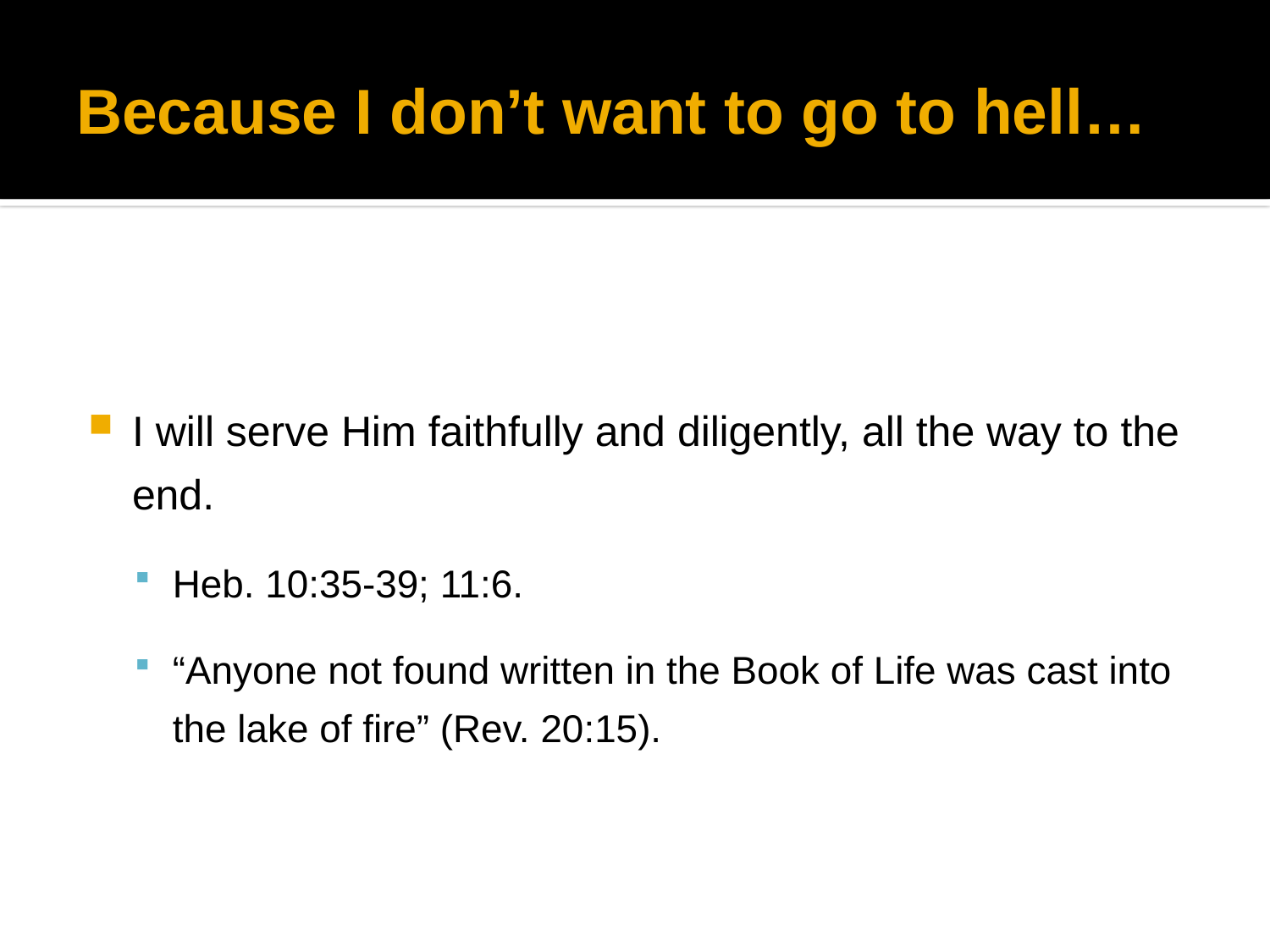

# Because I don’t want to go to hell…
I will serve Him faithfully and diligently, all the way to the end.
Heb. 10:35-39; 11:6.
“Anyone not found written in the Book of Life was cast into the lake of fire” (Rev. 20:15).